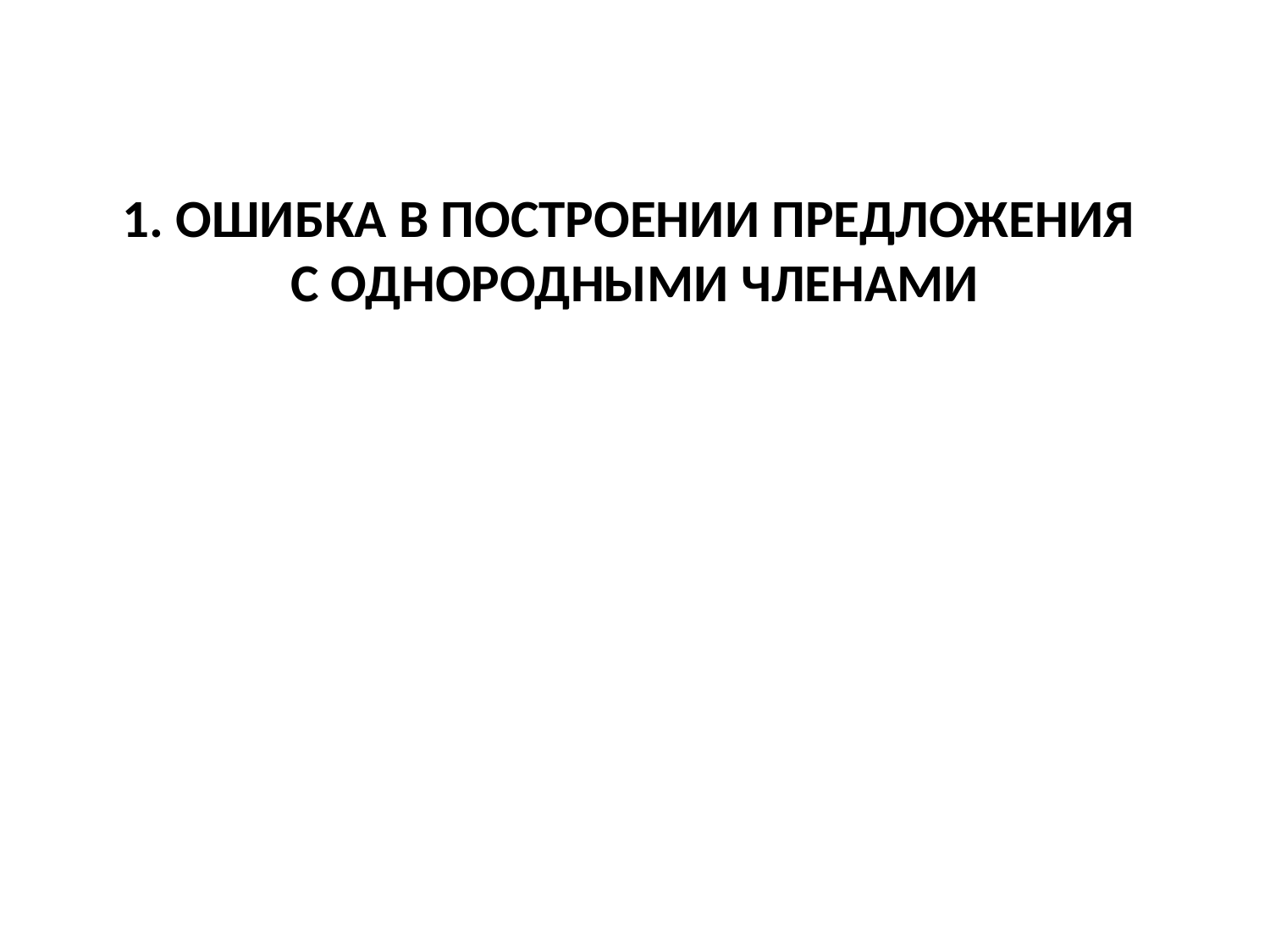

# 1. ОШИБКА В ПОСТРОЕНИИ ПРЕДЛОЖЕНИЯ С ОДНОРОДНЫМИ ЧЛЕНАМИ